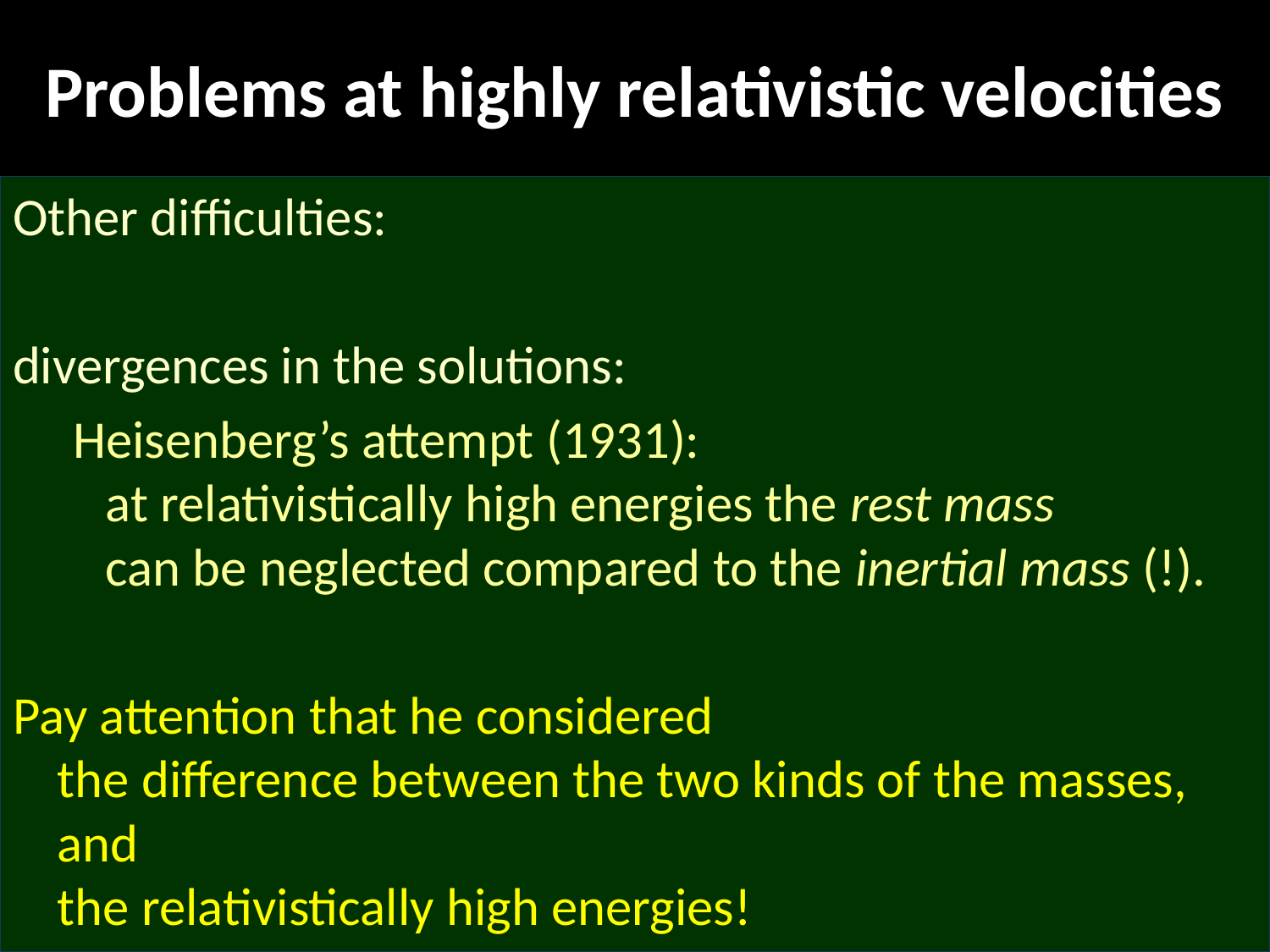

# Problems at highly relativistic velocities
Other difficulties:

divergences in the solutions:
     Heisenberg’s attempt (1931):
    at relativistically high energies the rest mass
    can be neglected compared to the inertial mass (!).

Pay attention that he considered
the difference between the two kinds of the masses, and
the relativistically high energies!